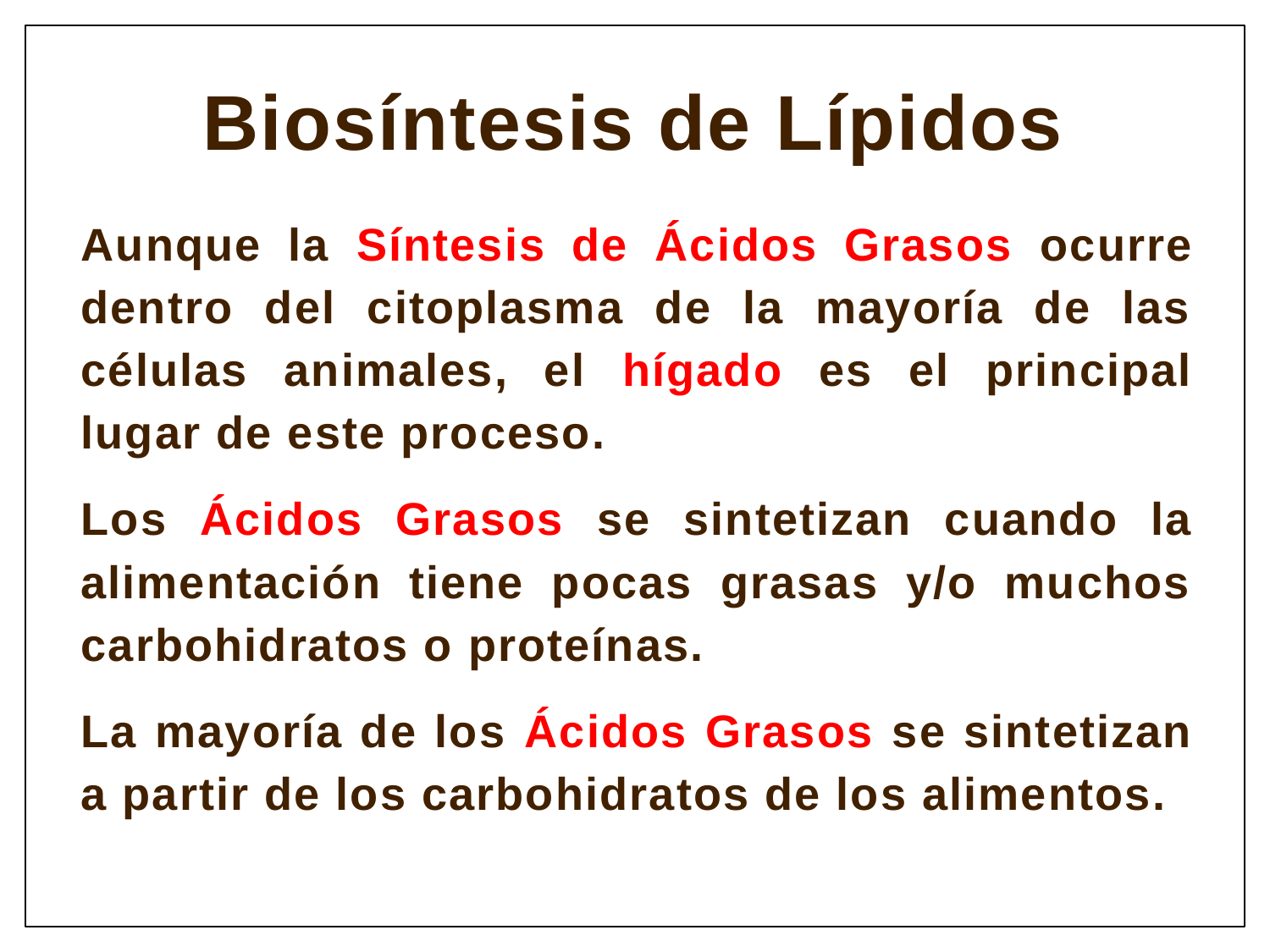

# Biosíntesis de Lípidos
Aunque la Síntesis de Ácidos Grasos ocurre dentro del citoplasma de la mayoría de las células animales, el hígado es el principal lugar de este proceso.

Los Ácidos Grasos se sintetizan cuando la alimentación tiene pocas grasas y/o muchos carbohidratos o proteínas.

La mayoría de los Ácidos Grasos se sintetizan a partir de los carbohidratos de los alimentos.